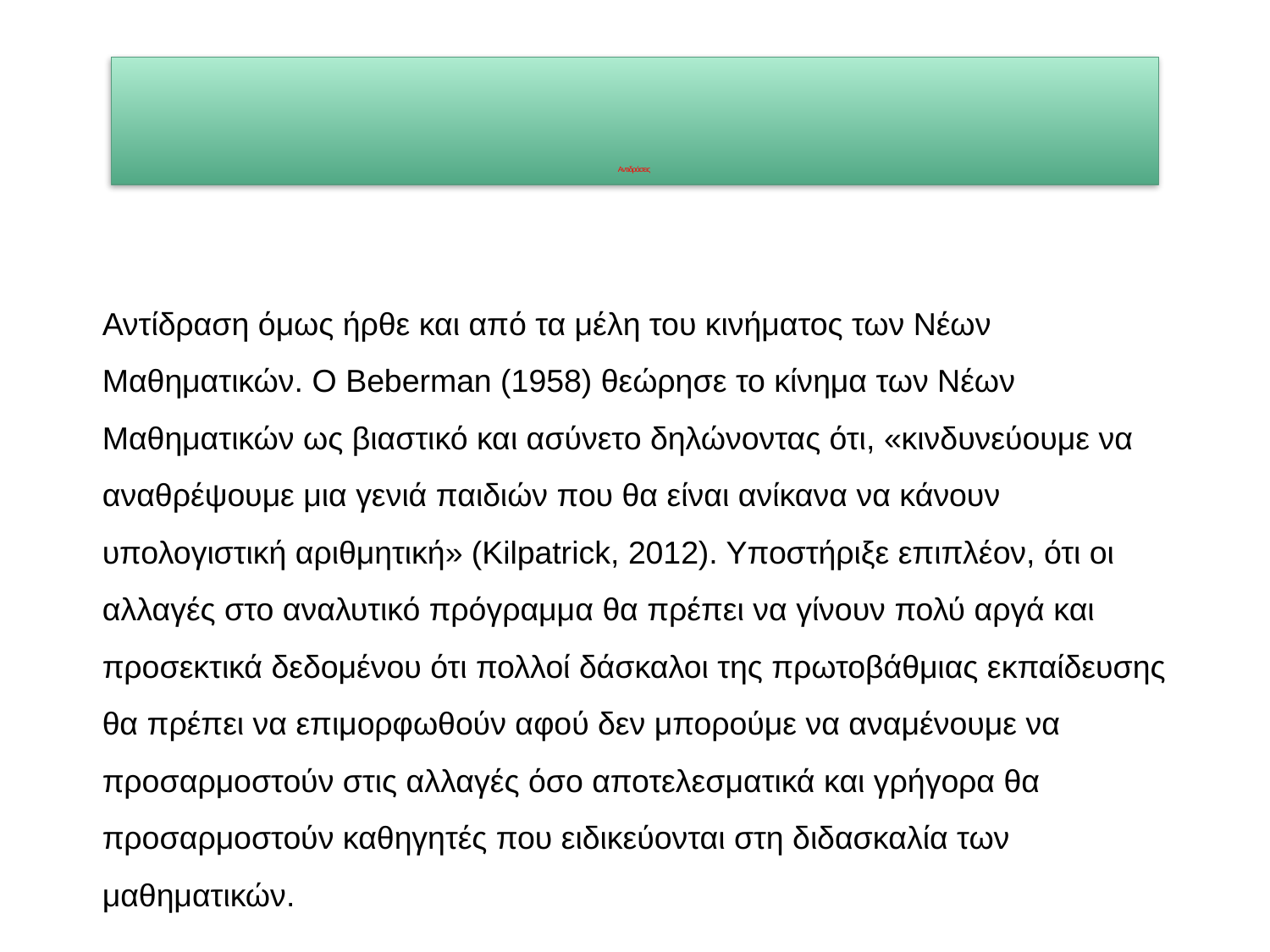

# Αντιδράσεις

Αντίδραση όμως ήρθε και από τα μέλη του κινήματος των Νέων Μαθηματικών. Ο Beberman (1958) θεώρησε το κίνημα των Νέων Μαθηματικών ως βιαστικό και ασύνετο δηλώνοντας ότι, «κινδυνεύουμε να αναθρέψουμε μια γενιά παιδιών που θα είναι ανίκανα να κάνουν υπολογιστική αριθμητική» (Kilpatrick, 2012). Υποστήριξε επιπλέον, ότι οι αλλαγές στο αναλυτικό πρόγραμμα θα πρέπει να γίνουν πολύ αργά και προσεκτικά δεδομένου ότι πολλοί δάσκαλοι της πρωτοβάθμιας εκπαίδευσης θα πρέπει να επιμορφωθούν αφού δεν μπορούμε να αναμένουμε να προσαρμοστούν στις αλλαγές όσο αποτελεσματικά και γρήγορα θα προσαρμοστούν καθηγητές που ειδικεύονται στη διδασκαλία των μαθηματικών.